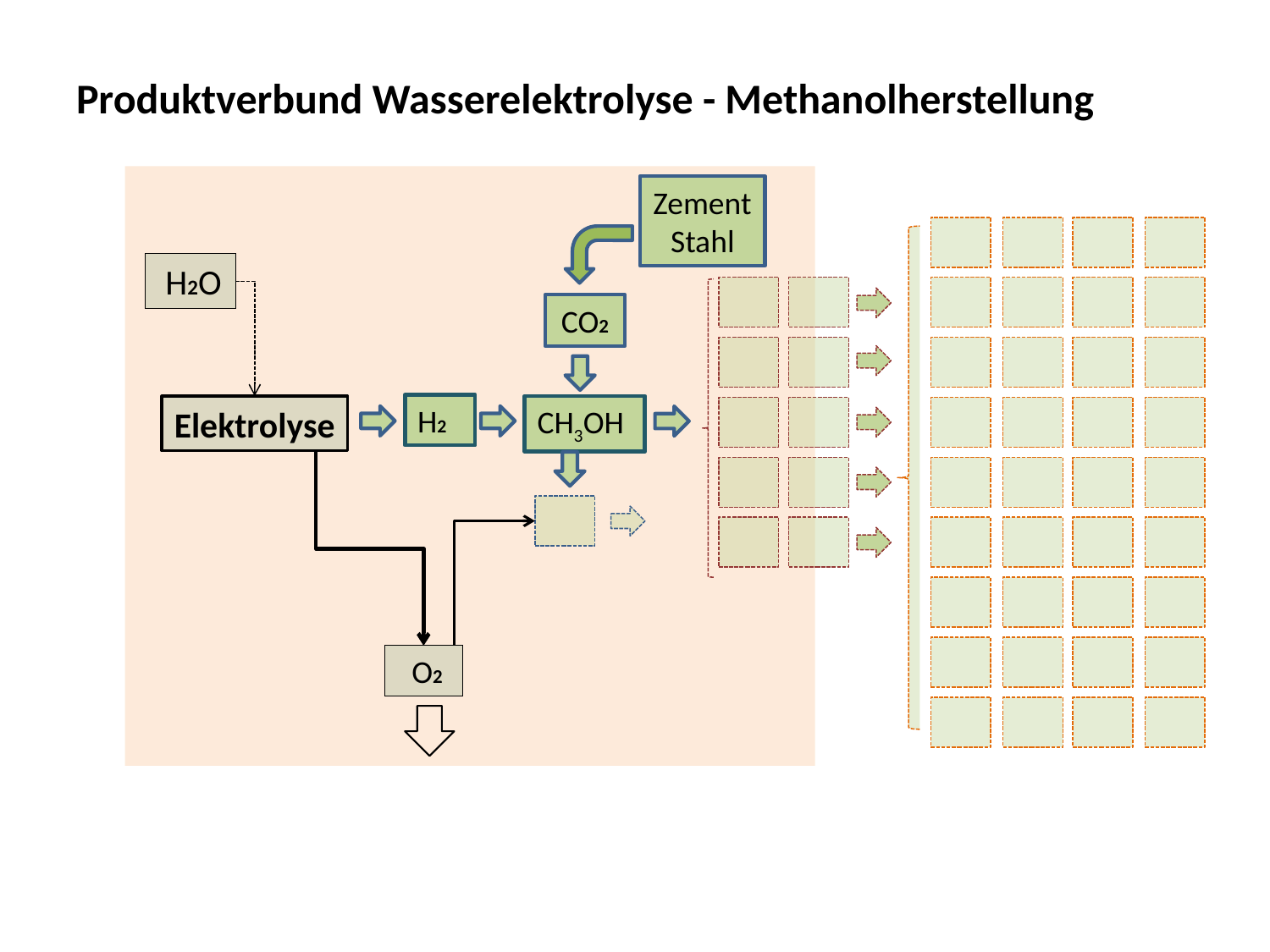

# Produktverbund Wasserelektrolyse - Methanolherstellung

Zement
Stahl

 H2O

CO2

H2
Elektrolyse
CH3OH

  O2